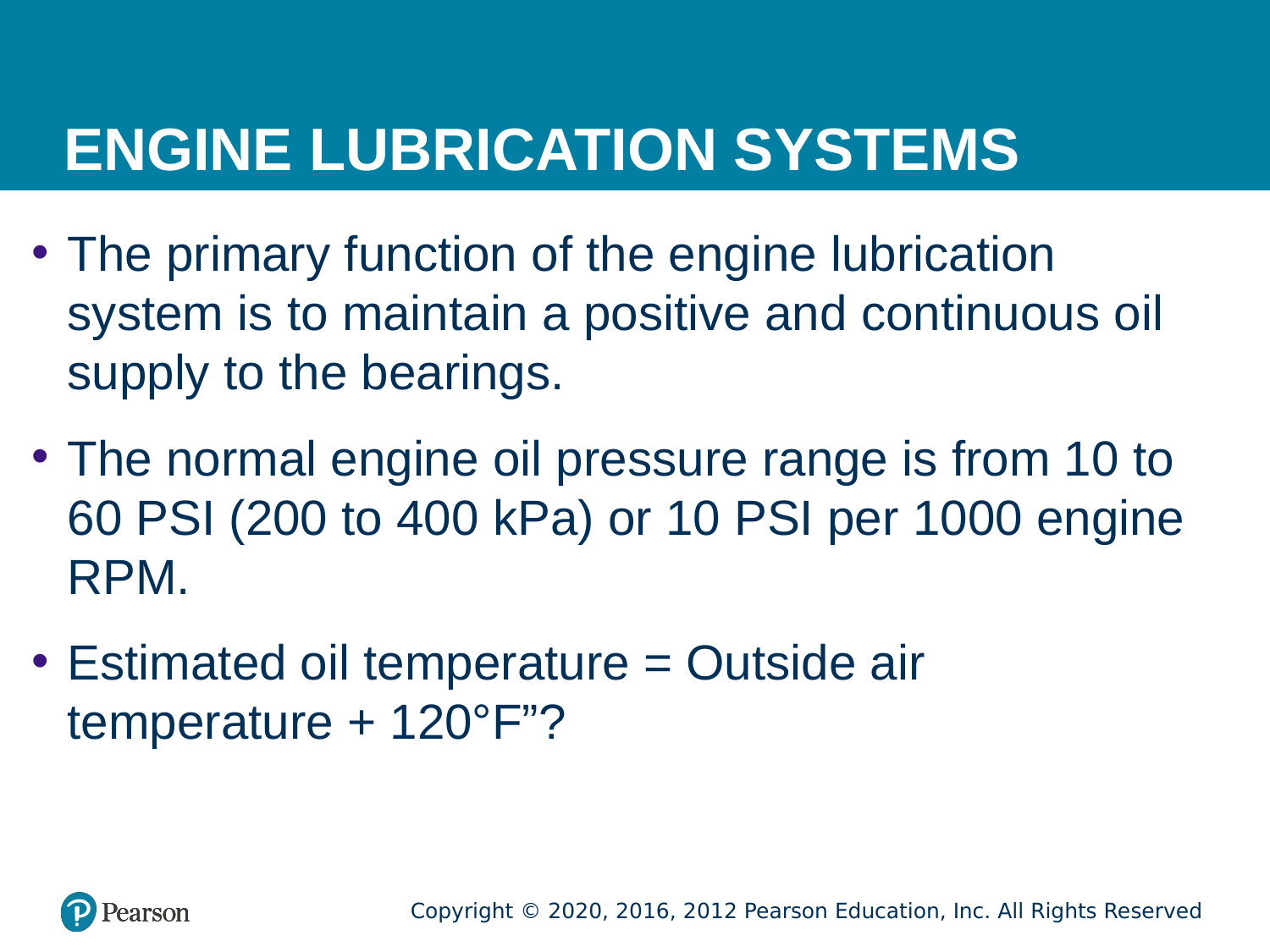

# ENGINE LUBRICATION SYSTEMS
The primary function of the engine lubrication system is to maintain a positive and continuous oil supply to the bearings.
The normal engine oil pressure range is from 10 to 60 PSI (200 to 400 kPa) or 10 PSI per 1000 engine RPM.
Estimated oil temperature = Outside air temperature + 120°F”?